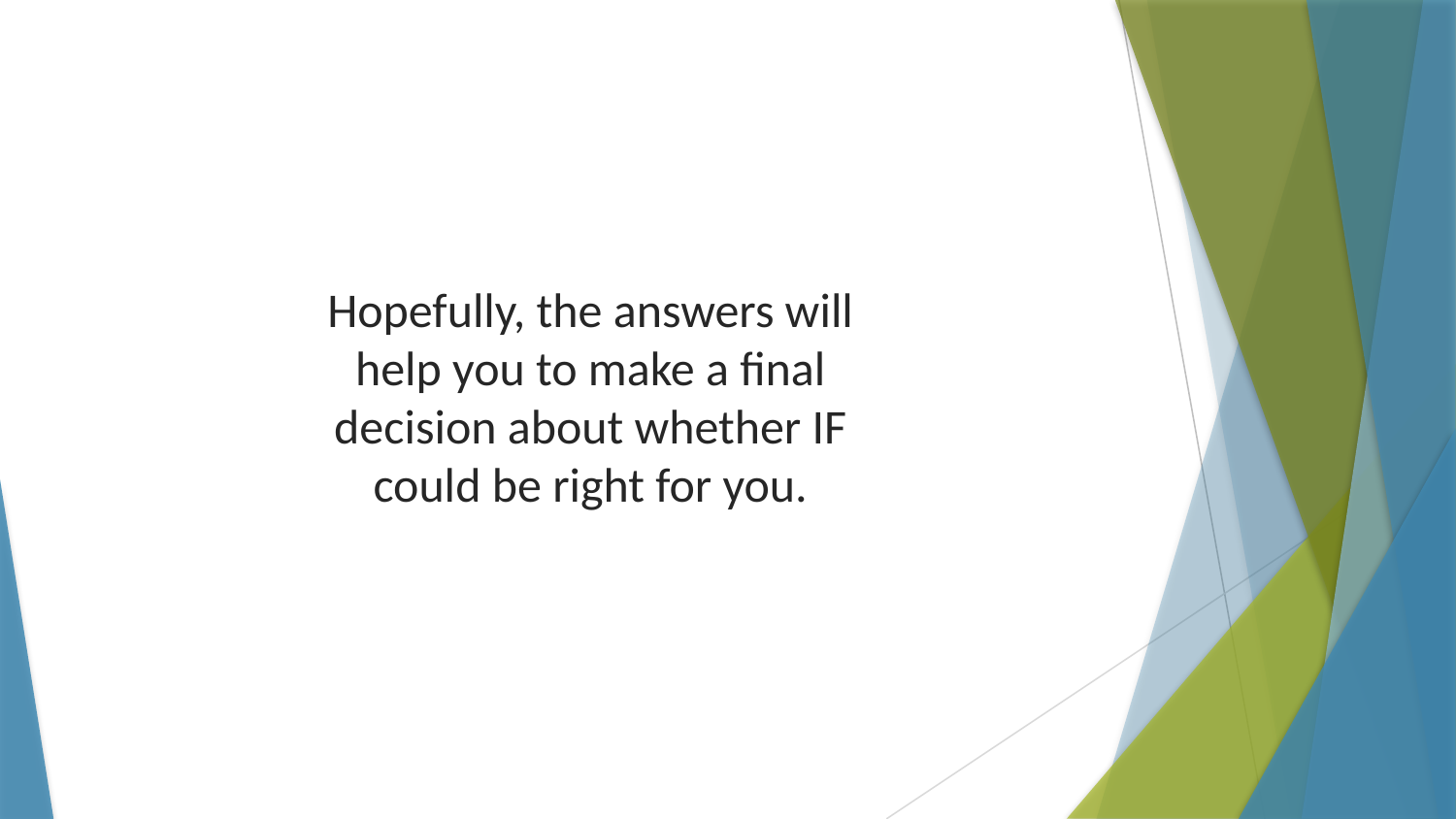

Hopefully, the answers will help you to make a final decision about whether IF could be right for you.